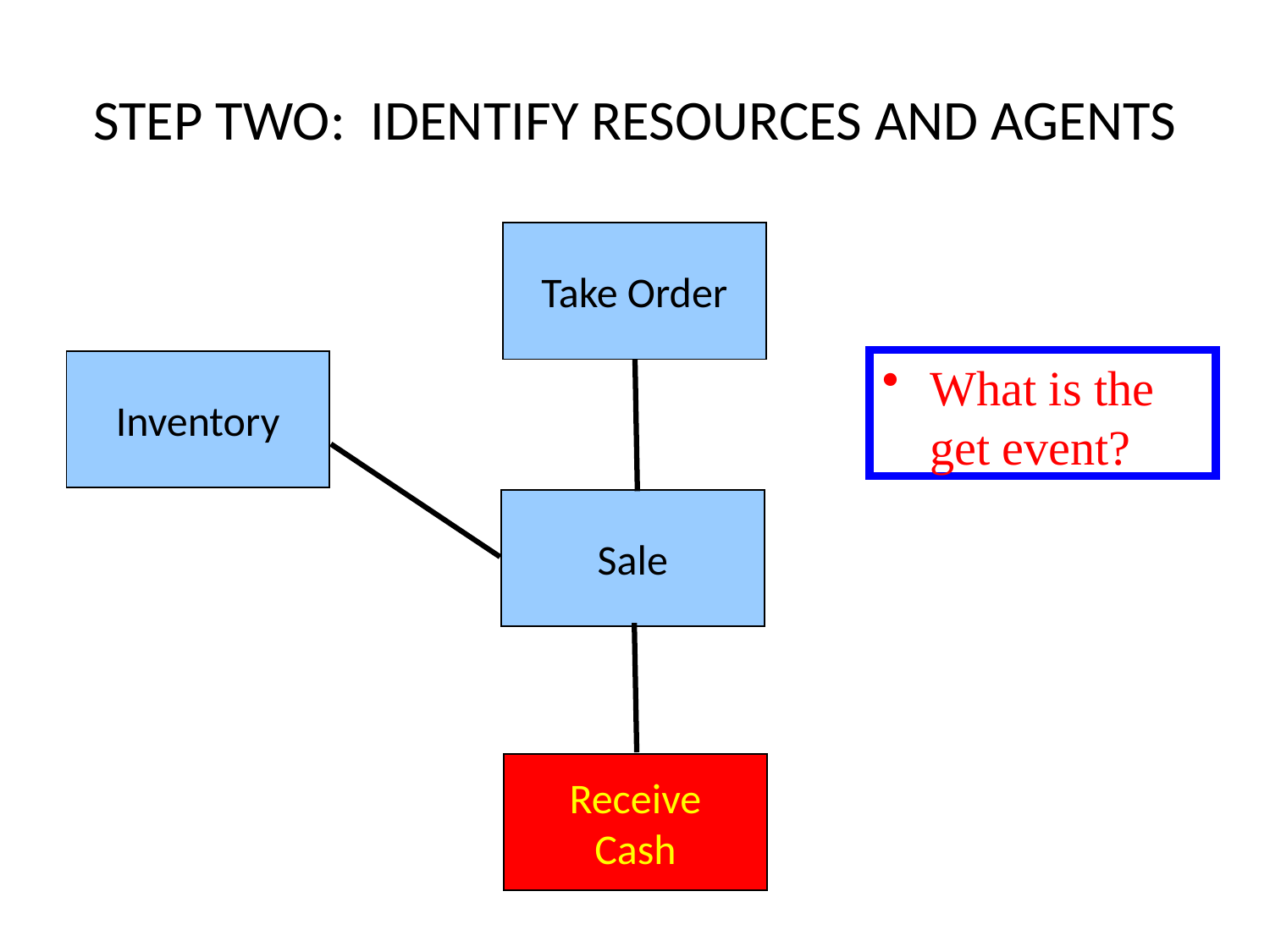

# STEP TWO:  IDENTIFY RESOURCES AND AGENTS
Take Order
What is the get event?
Inventory

Sale

Receive
Cash